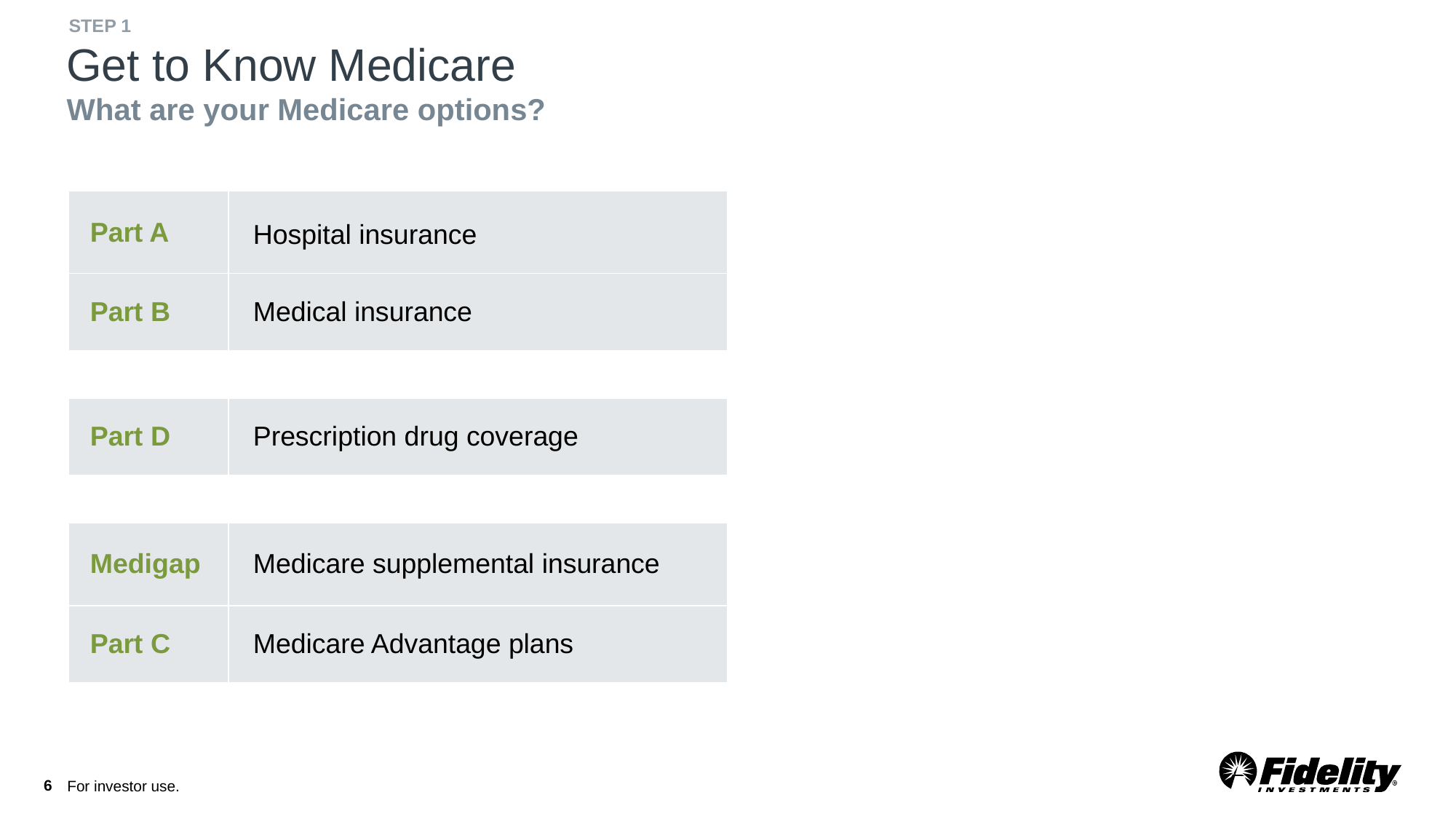

STEP 1
# Get to Know Medicare What are your Medicare options?
| Part A | Hospital insurance |
| --- | --- |
| Part B | Medical insurance |
|  |  |
| Part D | Prescription drug coverage |
|  |  |
| Medigap | Medicare supplemental insurance |
| Part C | Medicare Advantage plans |
6
For investor use.